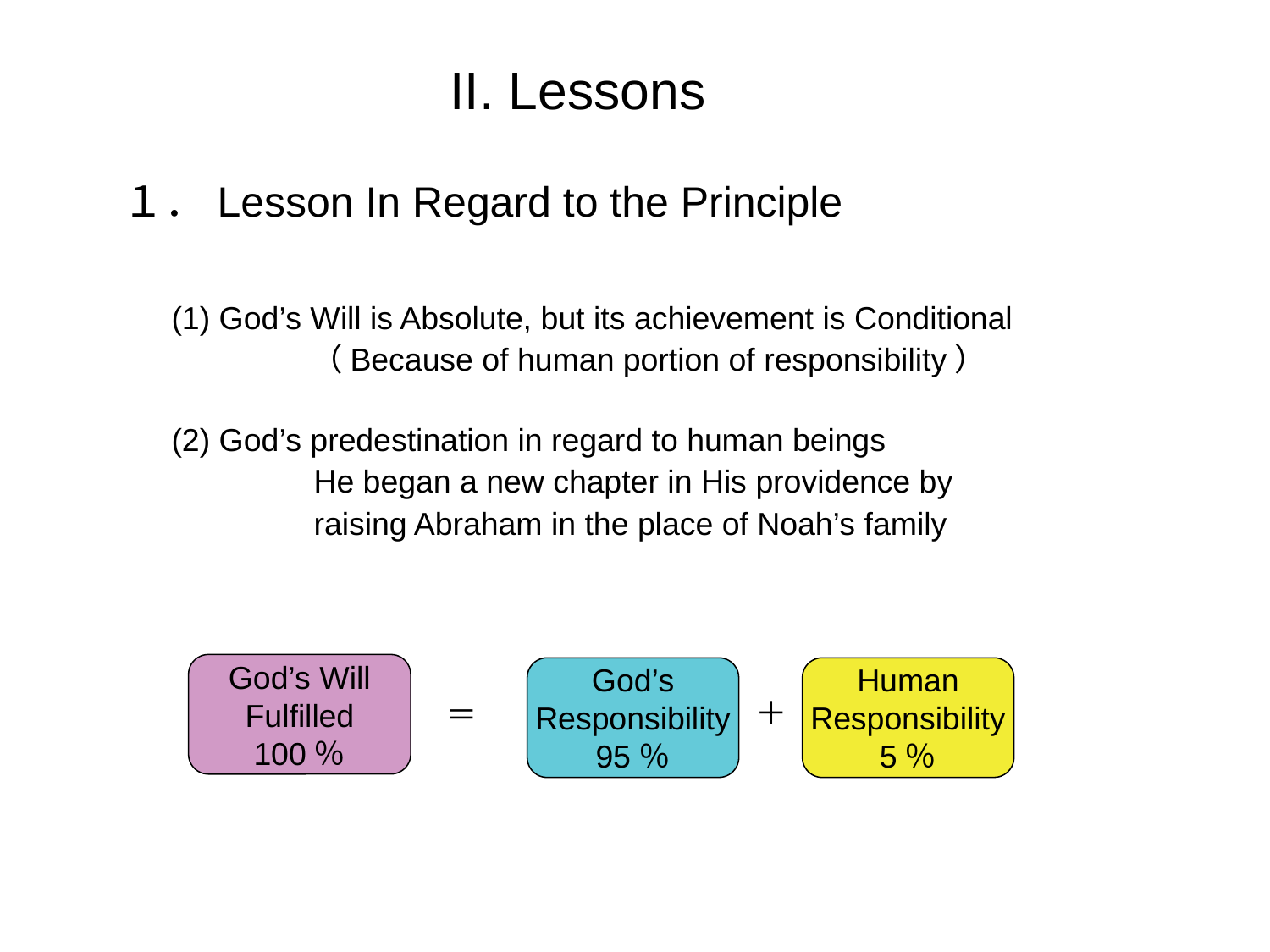

II. Lessons
１．Lesson In Regard to the Principle
(1) God’s Will is Absolute, but its achievement is Conditional
		 （Because of human portion of responsibility）

(2) God’s predestination in regard to human beings
		  He began a new chapter in His providence by
		  raising Abraham in the place of Noah’s family
God’s Will
Fulfilled
100％
God’s
Responsibility
95％
Human
Responsibility
5％
＋
＝